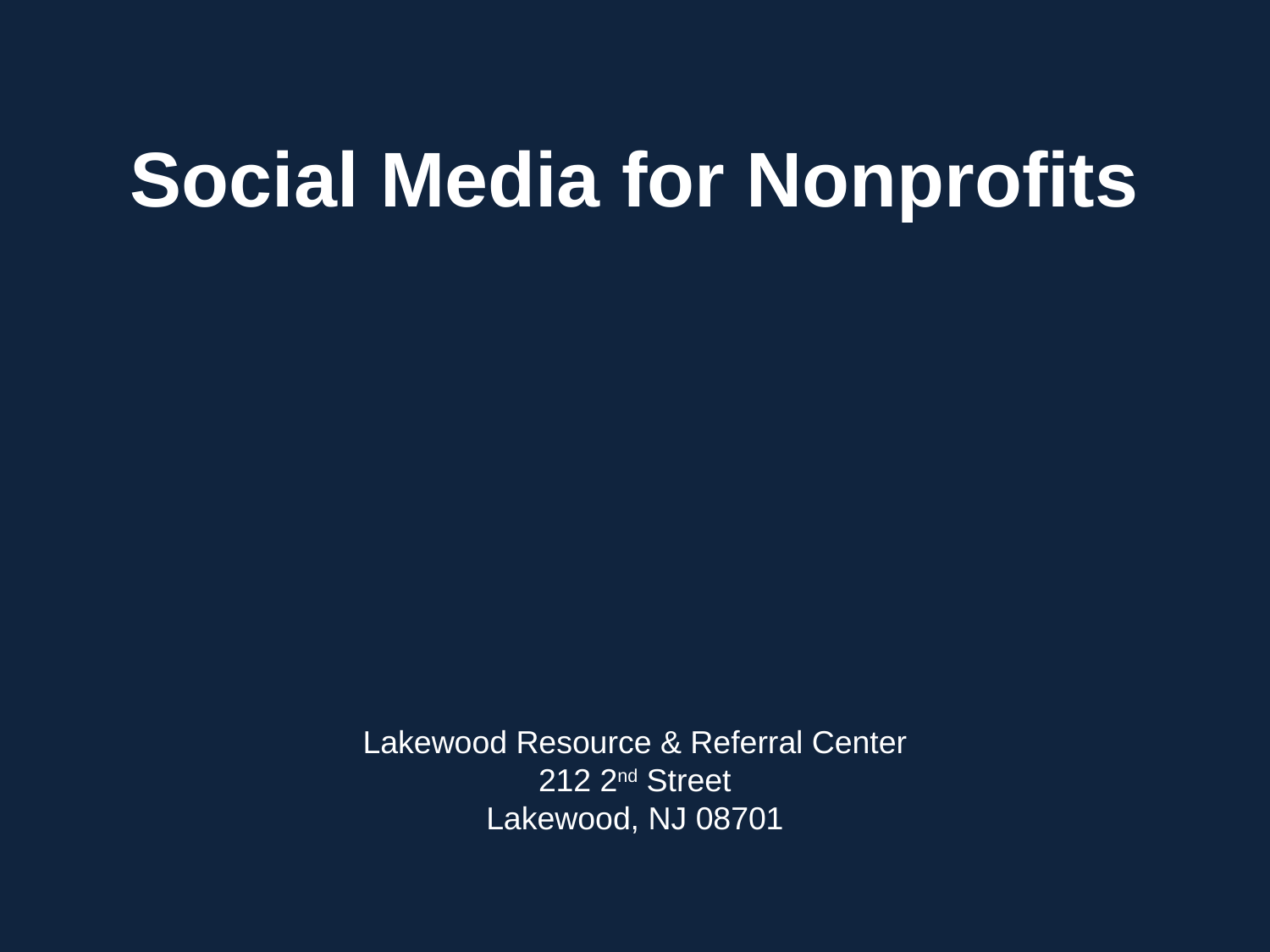

# Social Media for Nonprofits
Lakewood Resource & Referral Center
212 2nd Street
Lakewood, NJ 08701